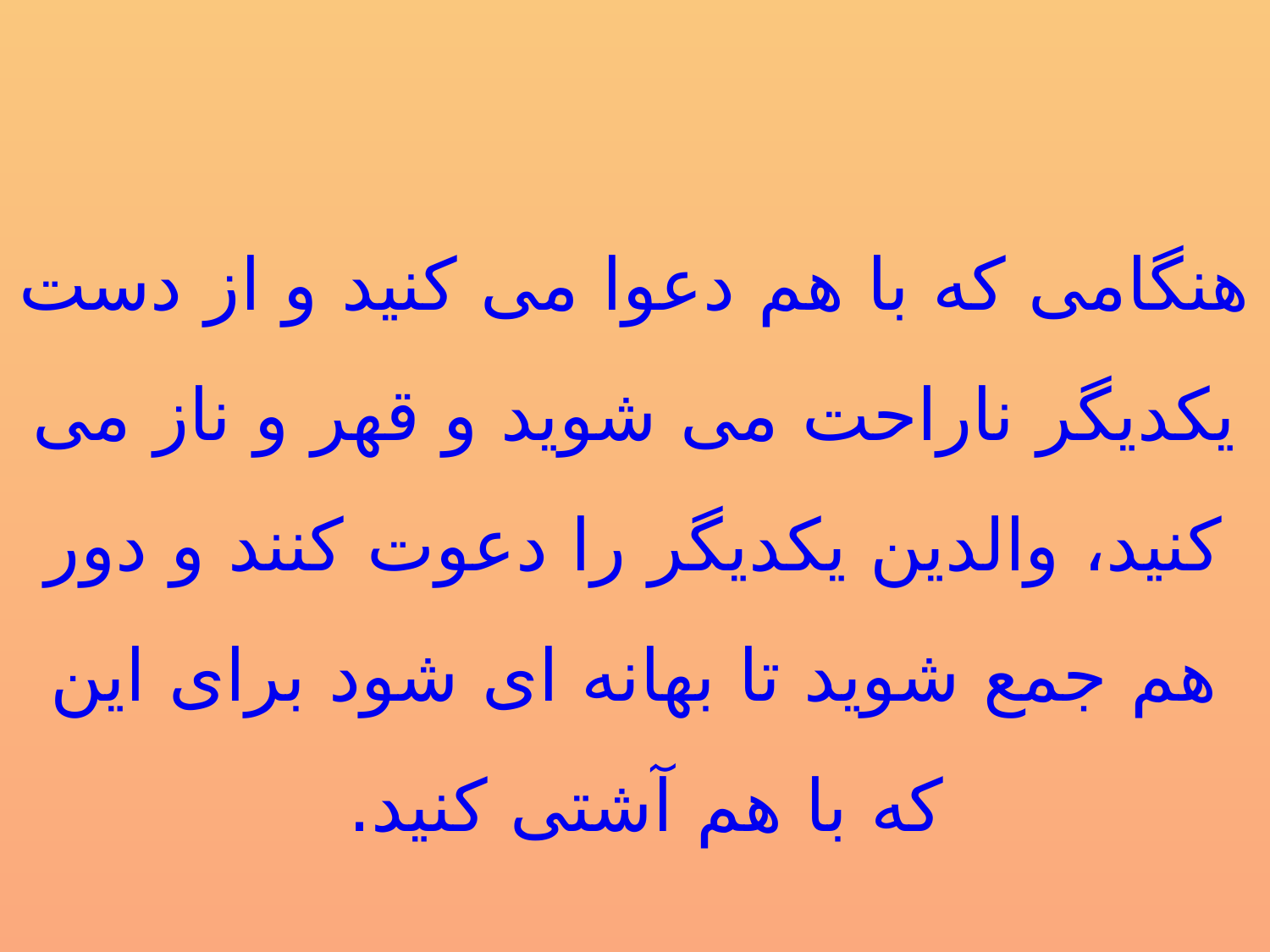

#
هنگامی که با هم دعوا می کنید و از دست یکدیگر ناراحت می شوید و قهر و ناز می کنید، والدین یکدیگر را دعوت کنند و دور هم جمع شوید تا بهانه ای شود برای این که با هم آشتی کنید.